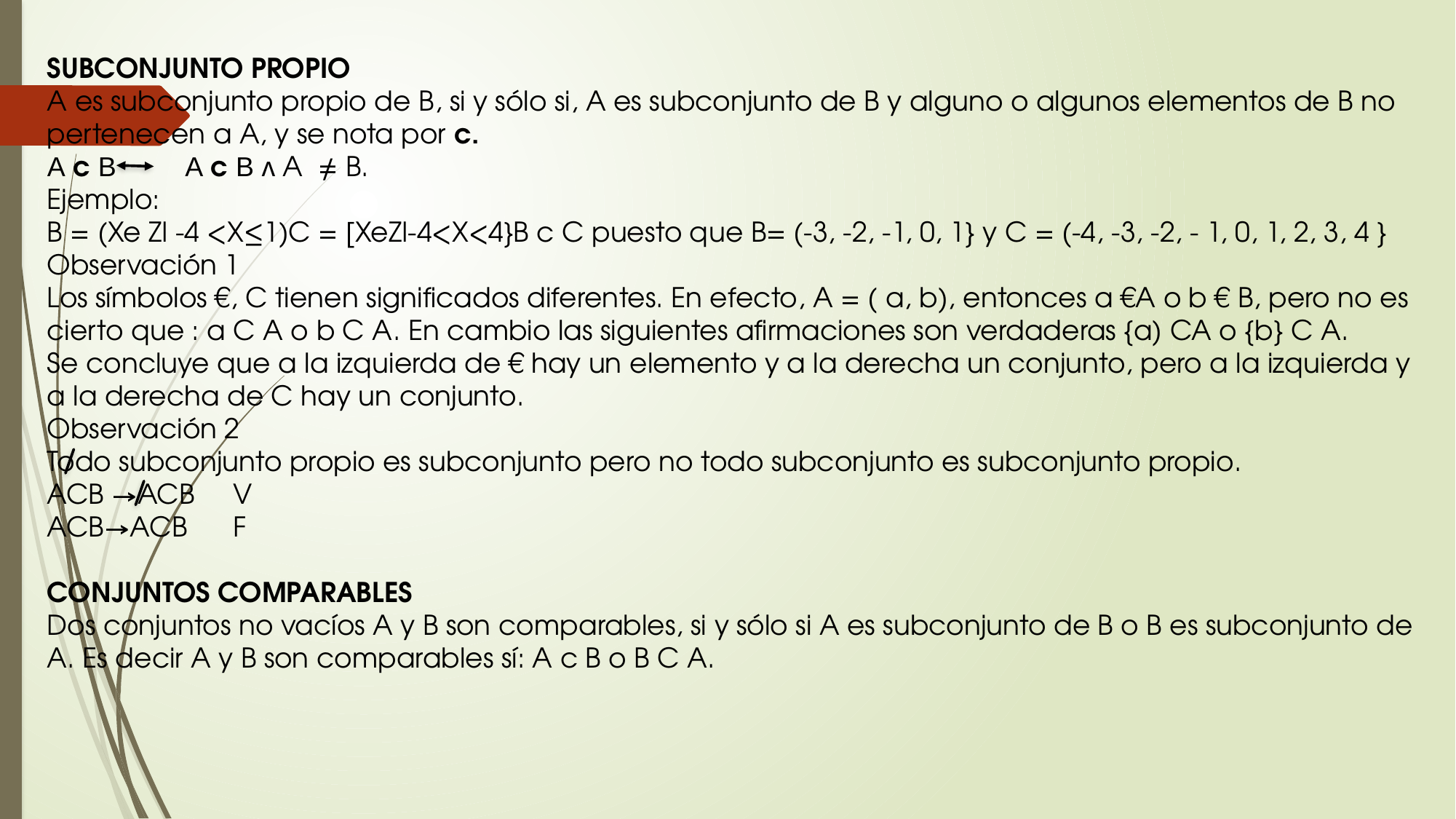

SUBCONJUNTO PROPIO
A es subconjunto propio de B, si y sólo si, A es subconjunto de B y alguno o algunos elementos de B no pertenecen a A, y se nota por c.
А c В         А c В ʌ A  ≠ B.
Ejemplo:
B = (Xe ZI -4 <X≤1)C = [XeZI-4<X<4}B c C puesto que B= (-3, -2, -1, 0, 1} y C = (-4, -3, -2, - 1, 0, 1, 2, 3, 4 }
Observación 1
Los símbolos €, C tienen significados diferentes. En efecto, A = ( a, b), entonces a €A o b € B, pero no es cierto que : a C A o b C A. En cambio las siguientes afirmaciones son verdaderas {a) CA o {b} C A.
Se concluye que a la izquierda de € hay un elemento y a la derecha un conjunto, pero a la izquierda y a la derecha de C hay un conjunto.
Observación 2
Todo subconjunto propio es subconjunto pero no todo subconjunto es subconjunto propio.
ACB →ACB     V
ACB→ACB      F

CONJUNTOS COMPARABLES
Dos conjuntos no vacíos A y B son comparables, si y sólo si A es subconjunto de B o B es subconjunto de A. Es decir A y B son comparables sí: A c B o B C A.